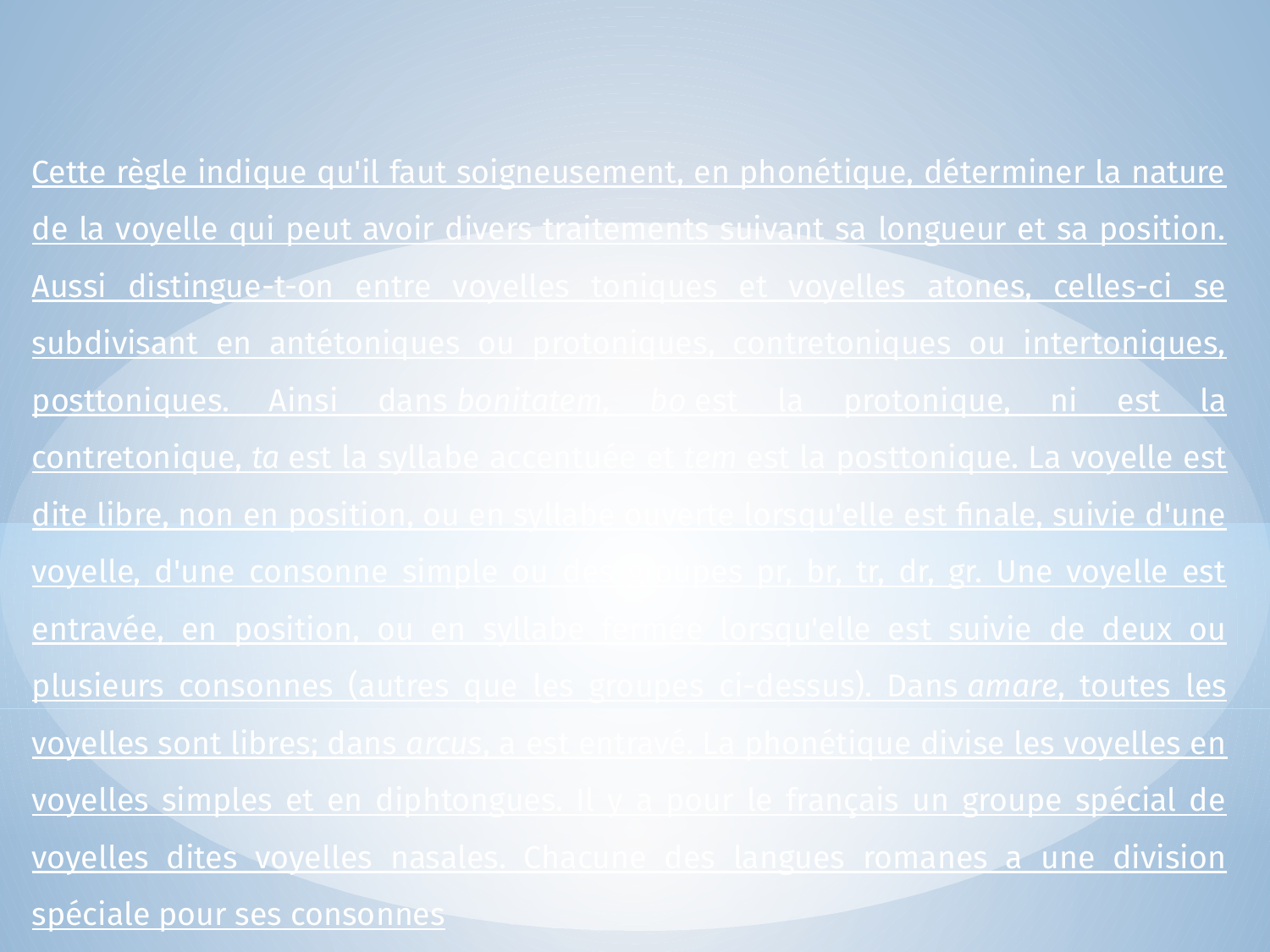

Cette règle indique qu'il faut soigneusement, en phonétique, déterminer la nature de la voyelle qui peut avoir divers traitements suivant sa longueur et sa position. Aussi distingue-t-on entre voyelles toniques et voyelles atones, celles-ci se subdivisant en antétoniques ou protoniques, contretoniques ou intertoniques, posttoniques. Ainsi dans bonitatem, bo est la protonique, ni est la contretonique, ta est la syllabe accentuée et tem est la posttonique. La voyelle est dite libre, non en position, ou en syllabe ouverte lorsqu'elle est finale, suivie d'une voyelle, d'une consonne simple ou des groupes pr, br, tr, dr, gr. Une voyelle est entravée, en position, ou en syllabe fermée lorsqu'elle est suivie de deux ou plusieurs consonnes (autres que les groupes ci-dessus). Dans amare, toutes les voyelles sont libres; dans arcus, a est entravé. La phonétique divise les voyelles en voyelles simples et en diphtongues. Il y a pour le français un groupe spécial de voyelles dites voyelles nasales. Chacune des langues romanes a une division spéciale pour ses consonnes